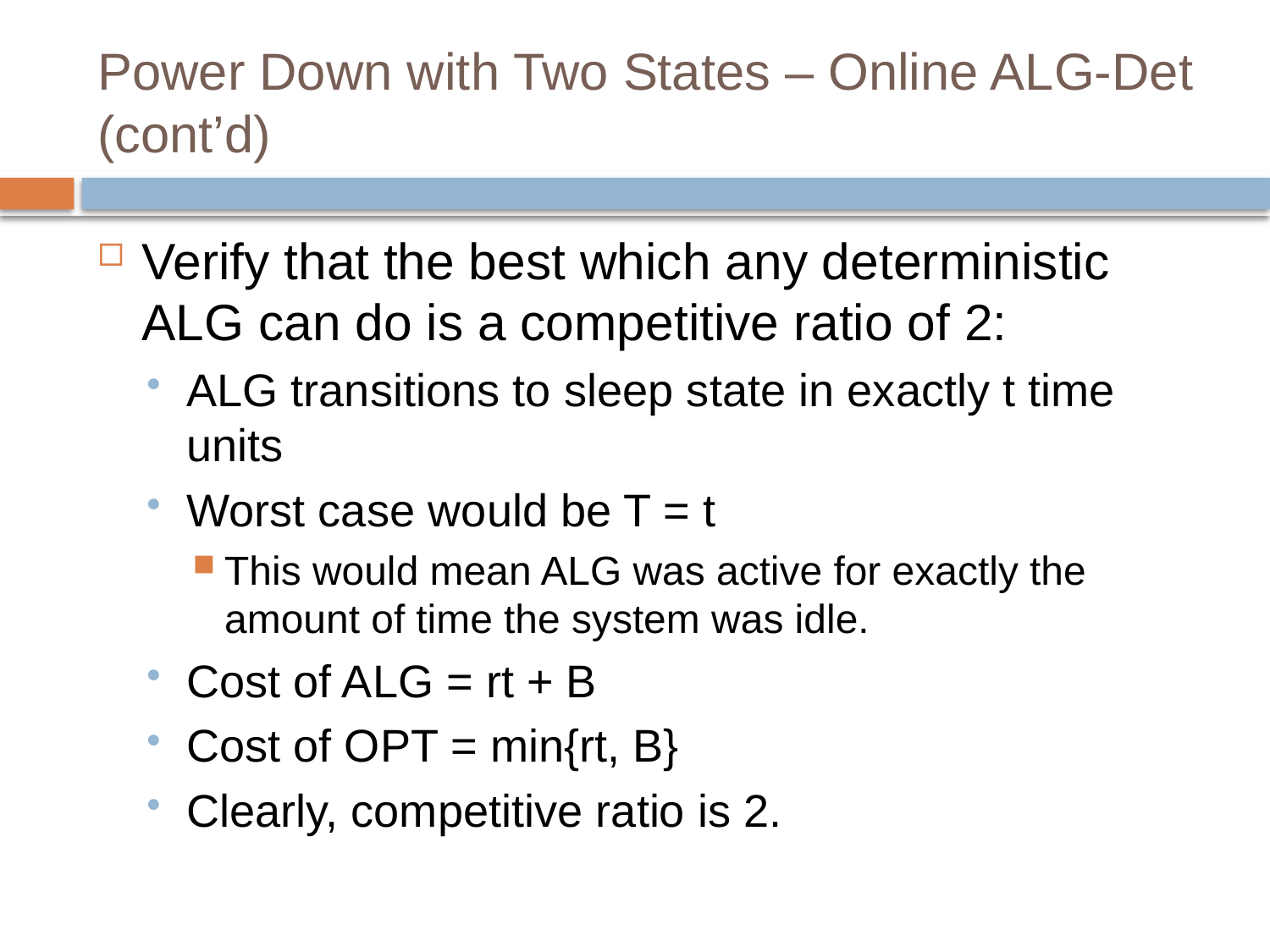

# Power Down with Two States – Online ALG-Det (cont’d)
Verify that the best which any deterministic ALG can do is a competitive ratio of 2:
ALG transitions to sleep state in exactly t time units
Worst case would be T = t
This would mean ALG was active for exactly the amount of time the system was idle.
Cost of ALG = rt + B
Cost of OPT = min{rt, B}
Clearly, competitive ratio is 2.